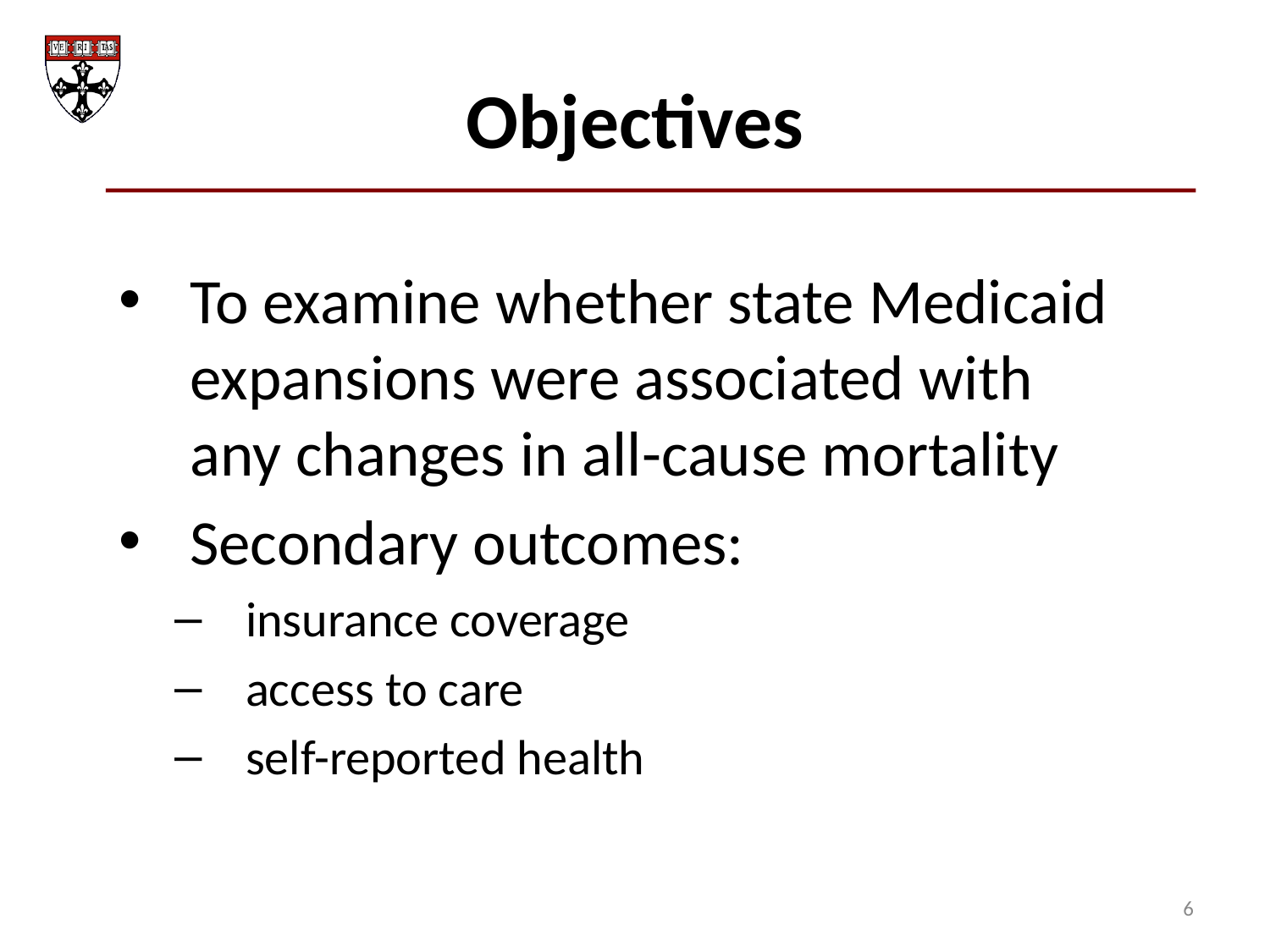

Objectives

To examine whether state Medicaid expansions were associated with any changes in all-cause mortality
Secondary outcomes:
insurance coverage
access to care
self-reported health
6